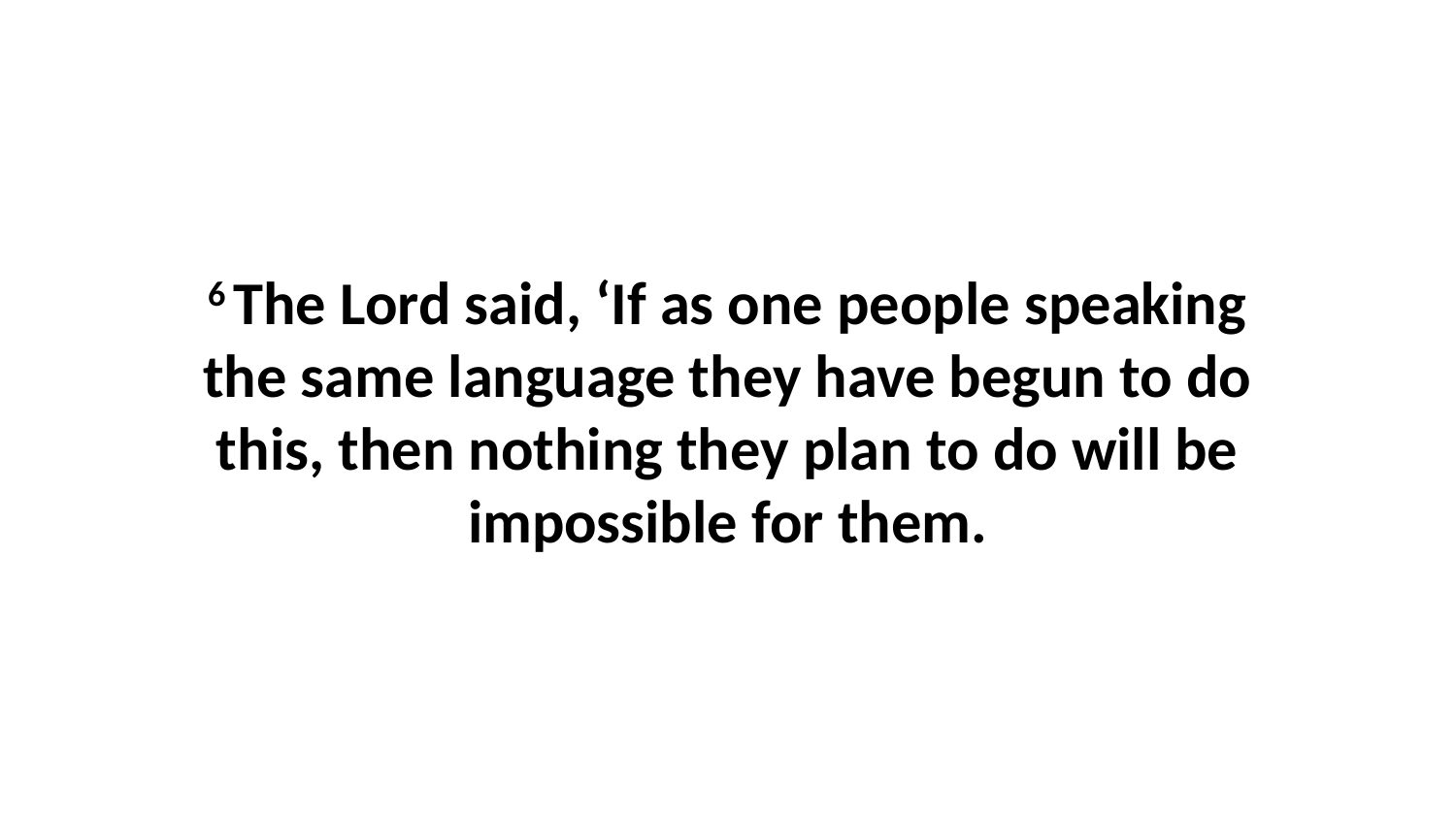

6 The Lord said, ‘If as one people speaking the same language they have begun to do this, then nothing they plan to do will be impossible for them.